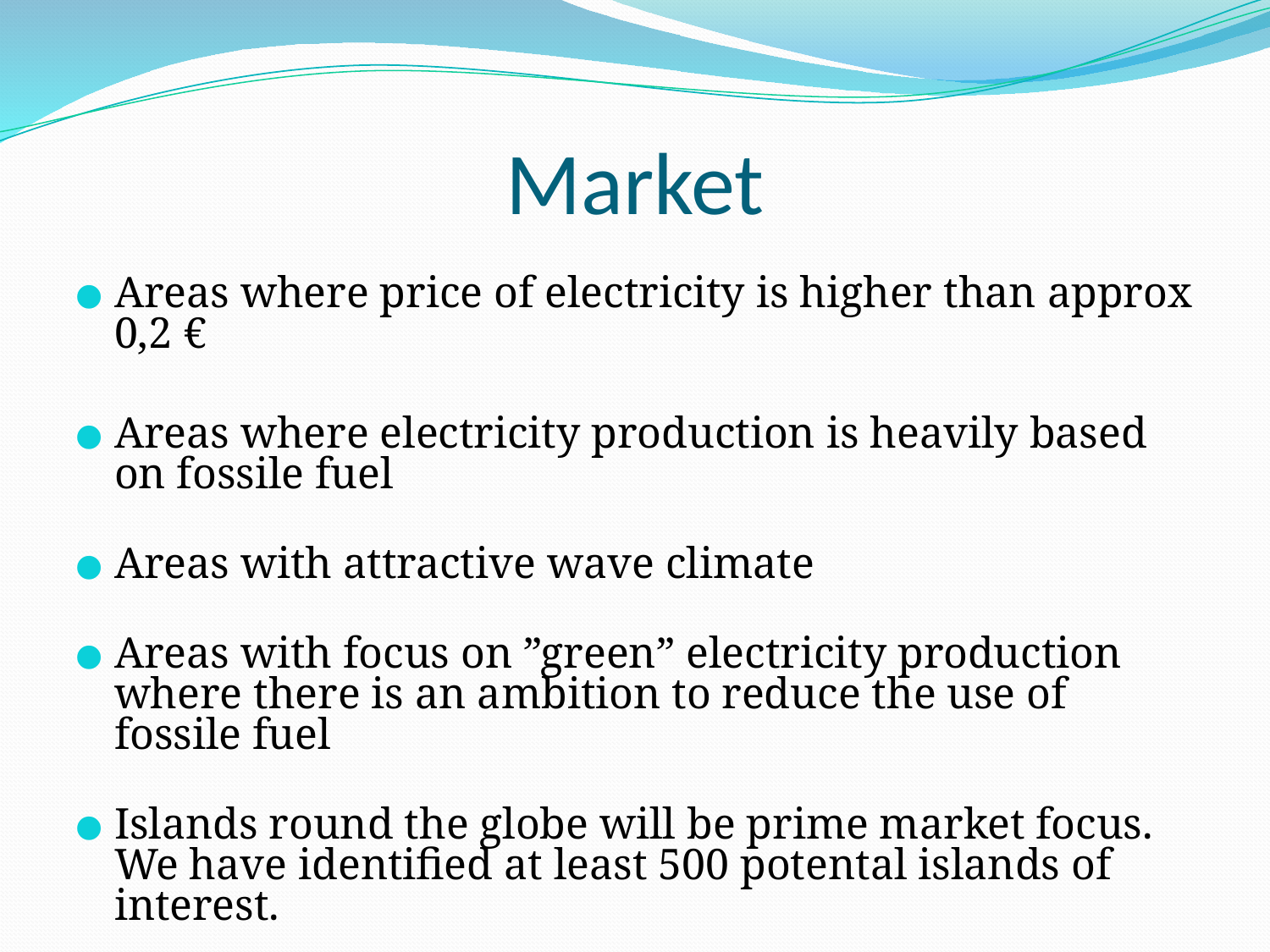

# Market
Areas where price of electricity is higher than approx 0,2 €
Areas where electricity production is heavily based on fossile fuel
Areas with attractive wave climate
Areas with focus on ”green” electricity production where there is an ambition to reduce the use of fossile fuel
Islands round the globe will be prime market focus. We have identified at least 500 potental islands of interest.